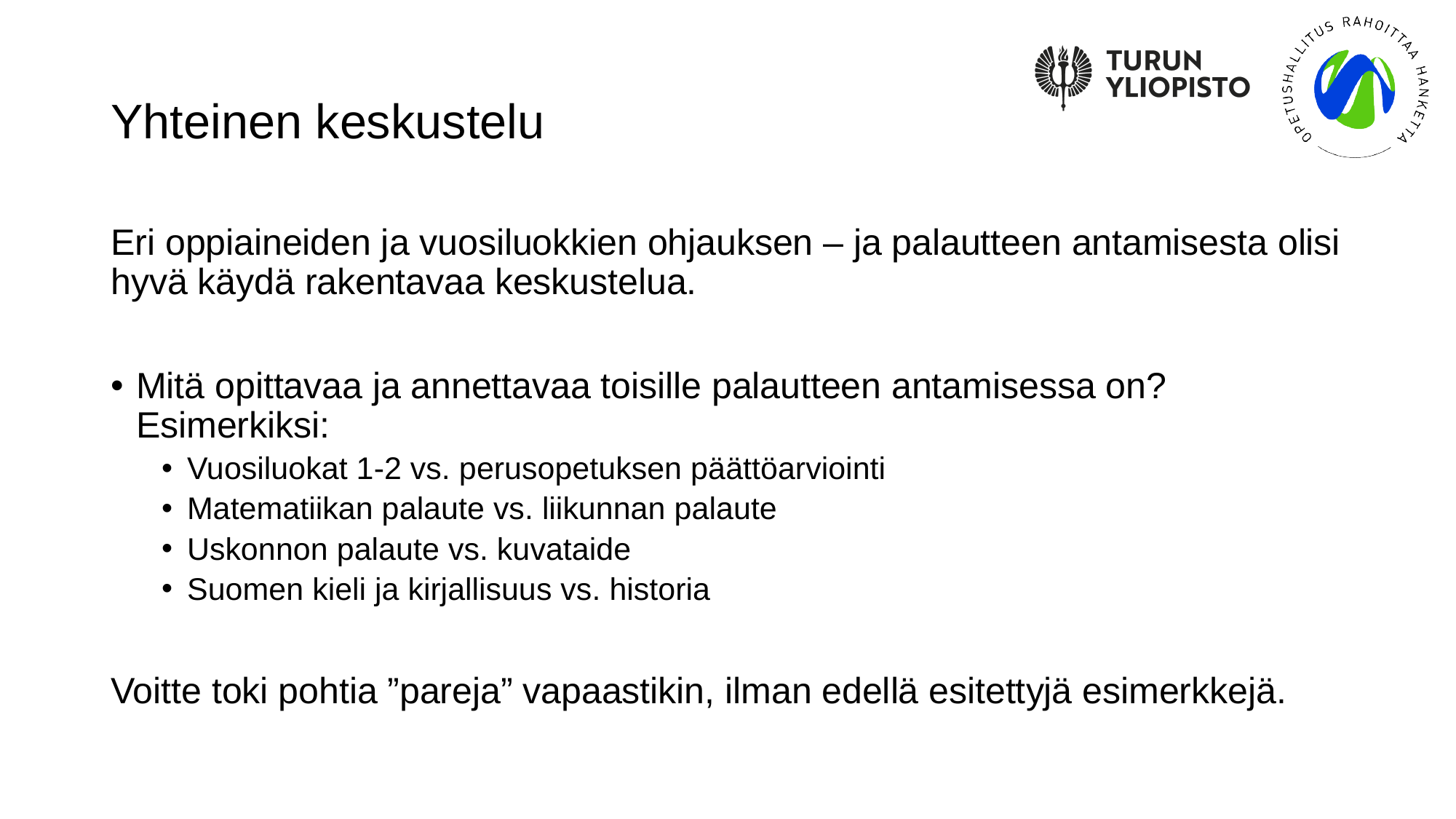

# Yhteinen keskustelu
Eri oppiaineiden ja vuosiluokkien ohjauksen – ja palautteen antamisesta olisi hyvä käydä rakentavaa keskustelua.

Mitä opittavaa ja annettavaa toisille palautteen antamisessa on? Esimerkiksi:
Vuosiluokat 1-2 vs. perusopetuksen päättöarviointi
Matematiikan palaute vs. liikunnan palaute
Uskonnon palaute vs. kuvataide
Suomen kieli ja kirjallisuus vs. historia

Voitte toki pohtia ”pareja” vapaastikin, ilman edellä esitettyjä esimerkkejä.